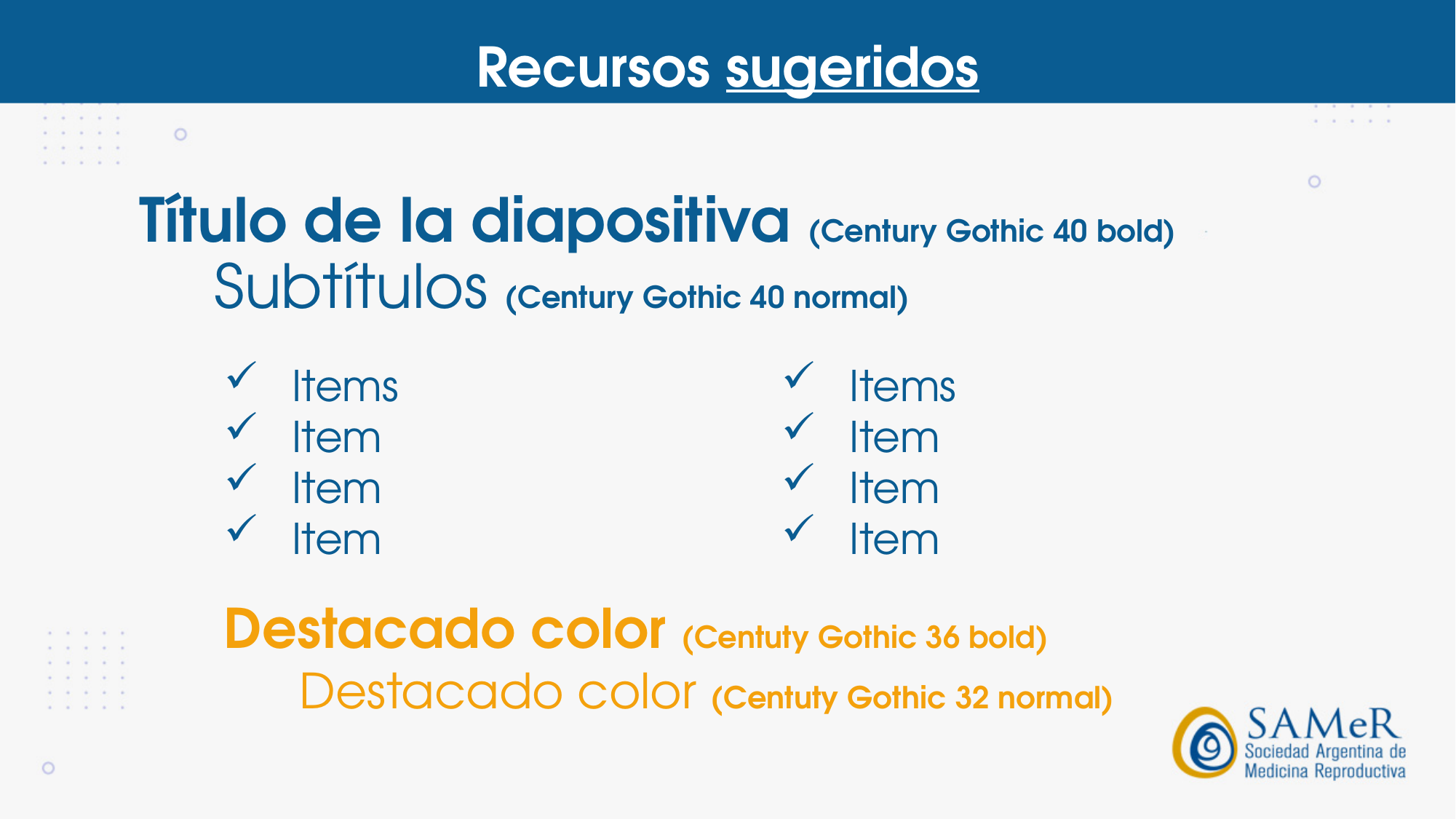

Recursos sugeridos
Título de la diapositiva (Century Gothic 40 bold)
Subtítulos (Century Gothic 40 normal)
Items
Item
Item
Item

Items
Item
Item
Item

Destacado color (Centuty Gothic 36 bold)
Destacado color (Centuty Gothic 32 normal)